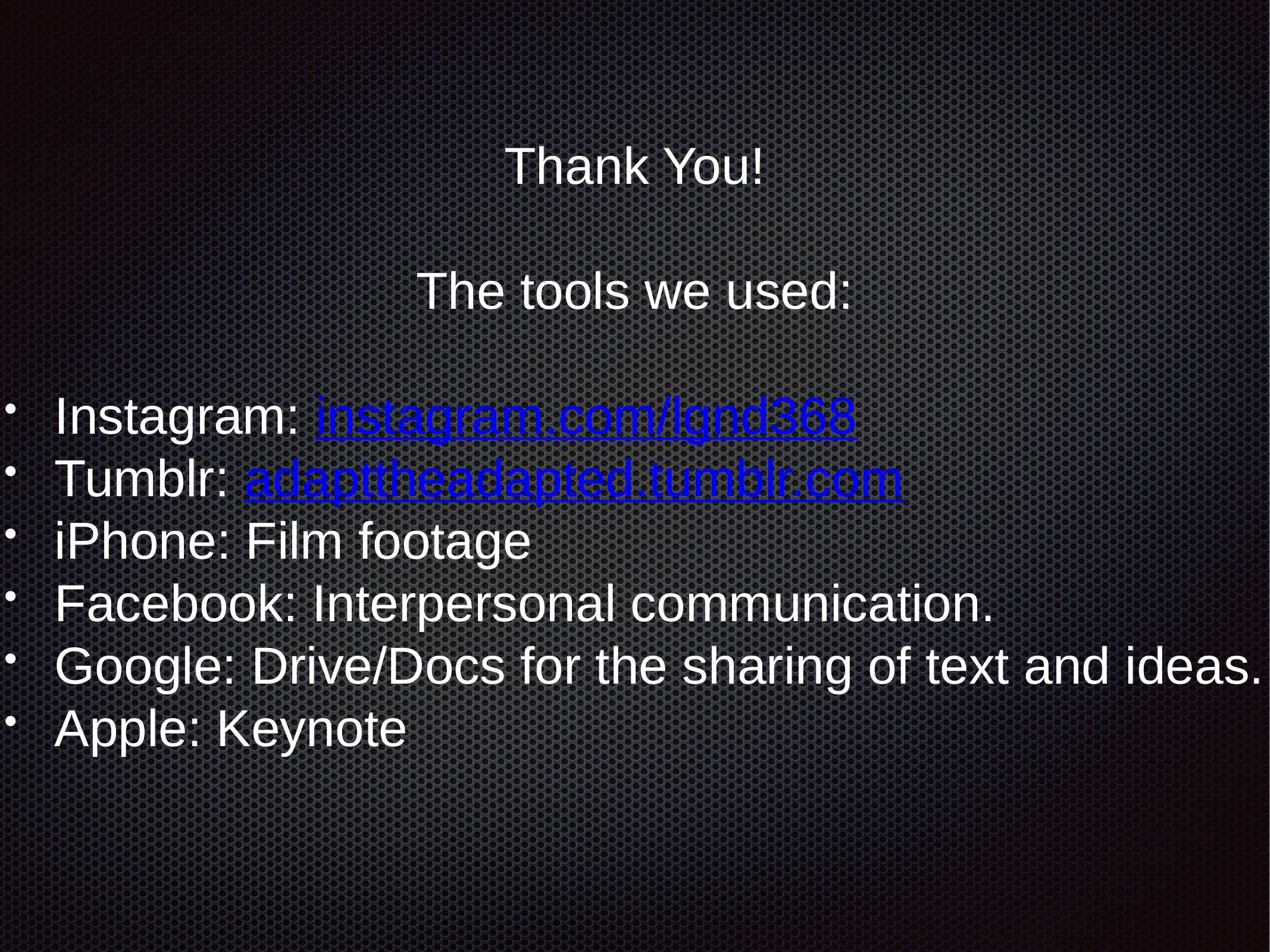

Thank You!

The tools we used:

Instagram: instagram.com/lgnd368
Tumblr: adapttheadapted.tumblr.com
iPhone: Film footage
Facebook: Interpersonal communication.
Google: Drive/Docs for the sharing of text and ideas.
Apple: Keynote